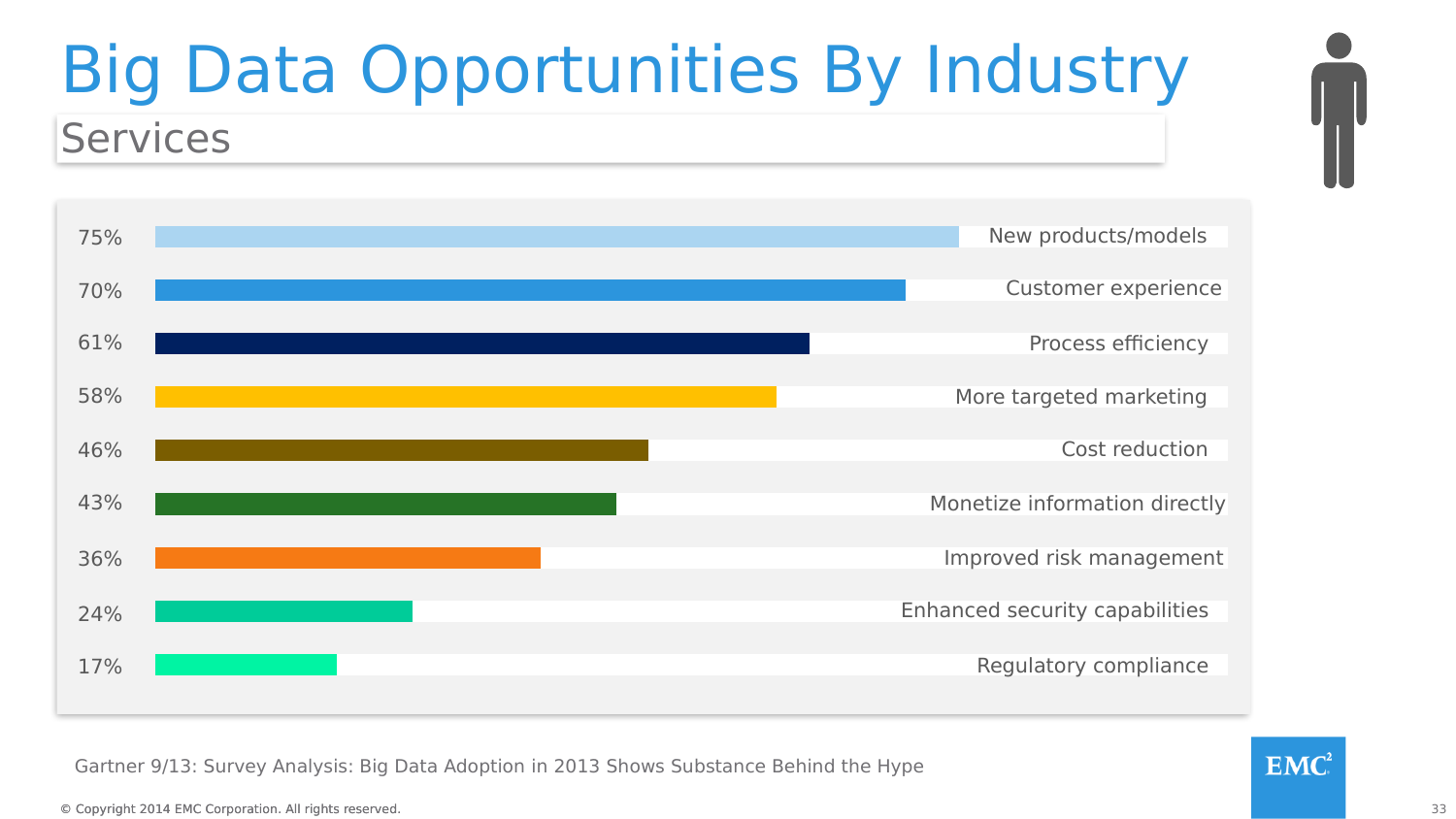

# Big Data Opportunities By Industry
Services

### Chart

| Category | Series 1 | Series 2 |
|---|---|---|
| Category 1 | 17.0 | 83.0 |
| Category 2 | 24.0 | 76.0 |
| Category 3 | 36.0 | 64.0 |

New products/models
Customer experience
Process efficiency
More targeted marketing
Cost reduction
Monetize information directly
Improved risk management
Enhanced security capabilities
Regulatory compliance
75%
70%
61%
58%
46%
43%
36%
24%
17%
Gartner 9/13: Survey Analysis: Big Data Adoption in 2013 Shows Substance Behind the Hype